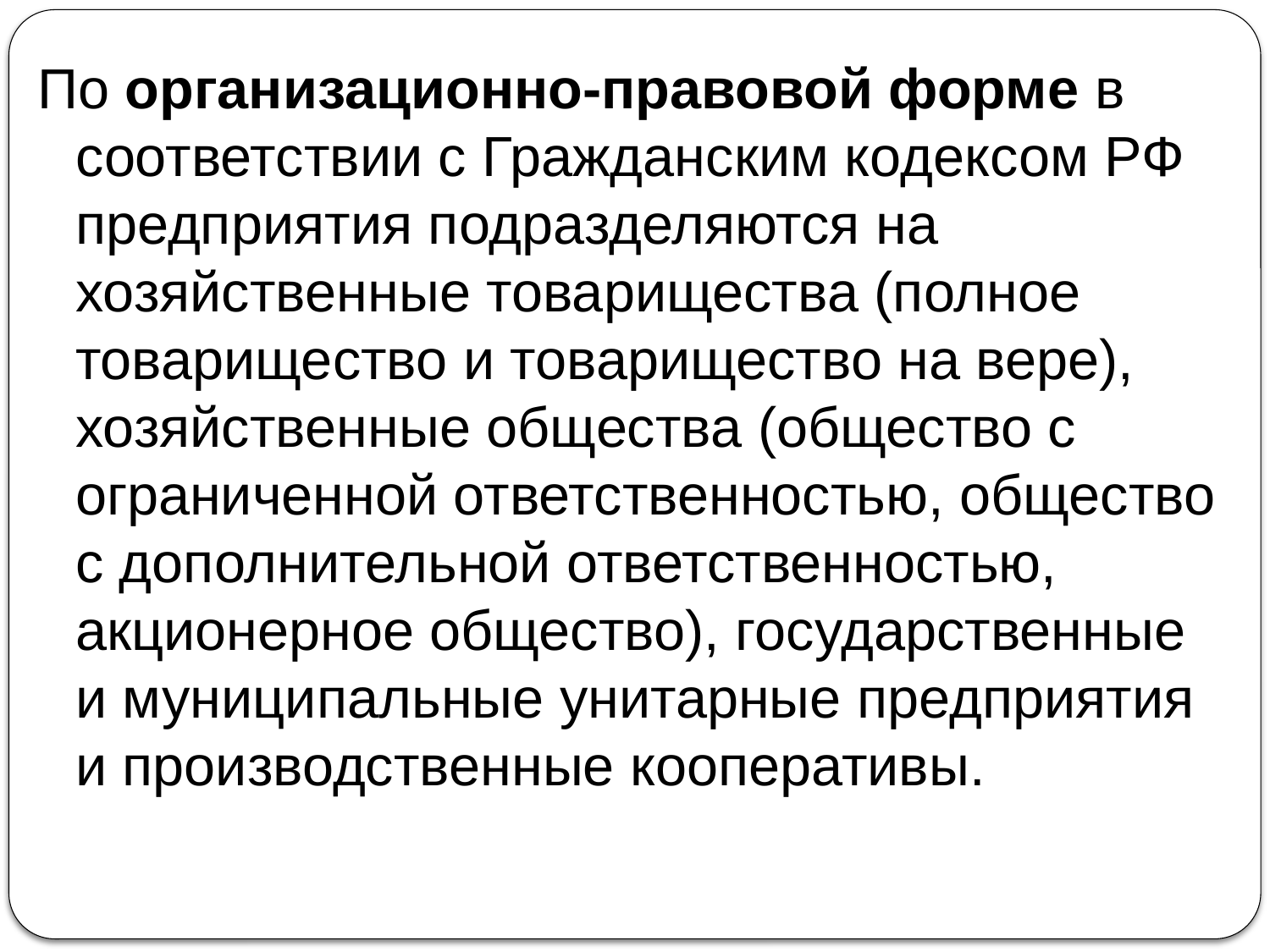

По организационно-правовой форме в соответствии с Гражданским кодексом РФ предприятия подразделяются на хозяйственные товарищества (полное товарищество и товарищество на вере), хозяйственные общества (общество с ограниченной ответственностью, общество с дополнительной ответственностью, акционерное общество), государственные и муниципальные унитарные предприятия и производственные кооперативы.